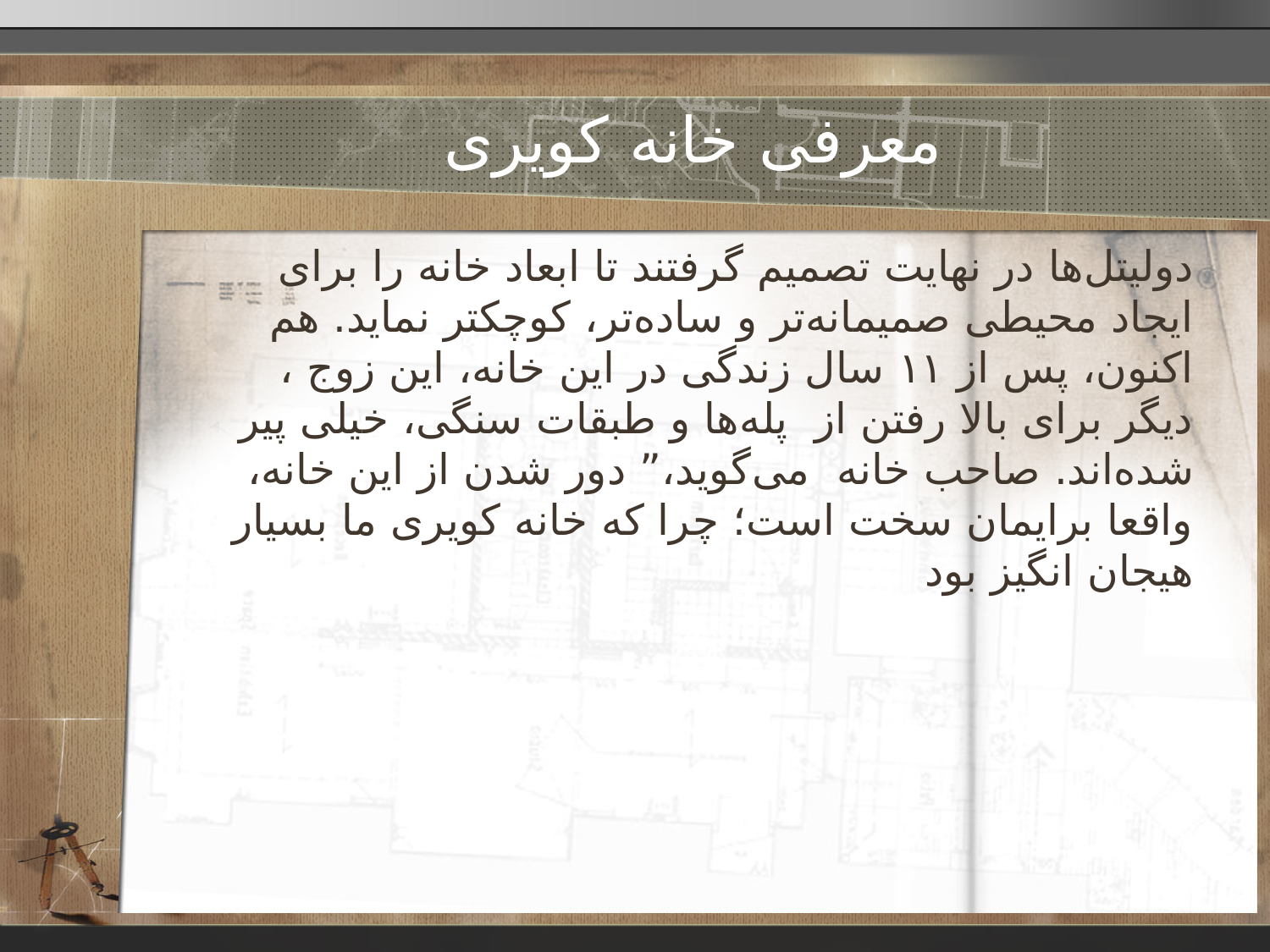

# معرفی خانه کویری
دولیتل‌ها در نهایت تصمیم گرفتند تا ابعاد خانه را برای ایجاد محیطی صمیمانه‌تر و ساده‌تر، کوچکتر نماید. هم اکنون، پس از ۱۱ سال زندگی در این خانه، این زوج ، دیگر برای بالا رفتن از  پله‌ها و طبقات سنگی، خیلی پیر شده‌اند. صاحب خانه  می‌گوید،” دور شدن از این خانه، واقعا برایمان سخت است؛ چرا که خانه کویری ما بسیار هیجان انگیز بود